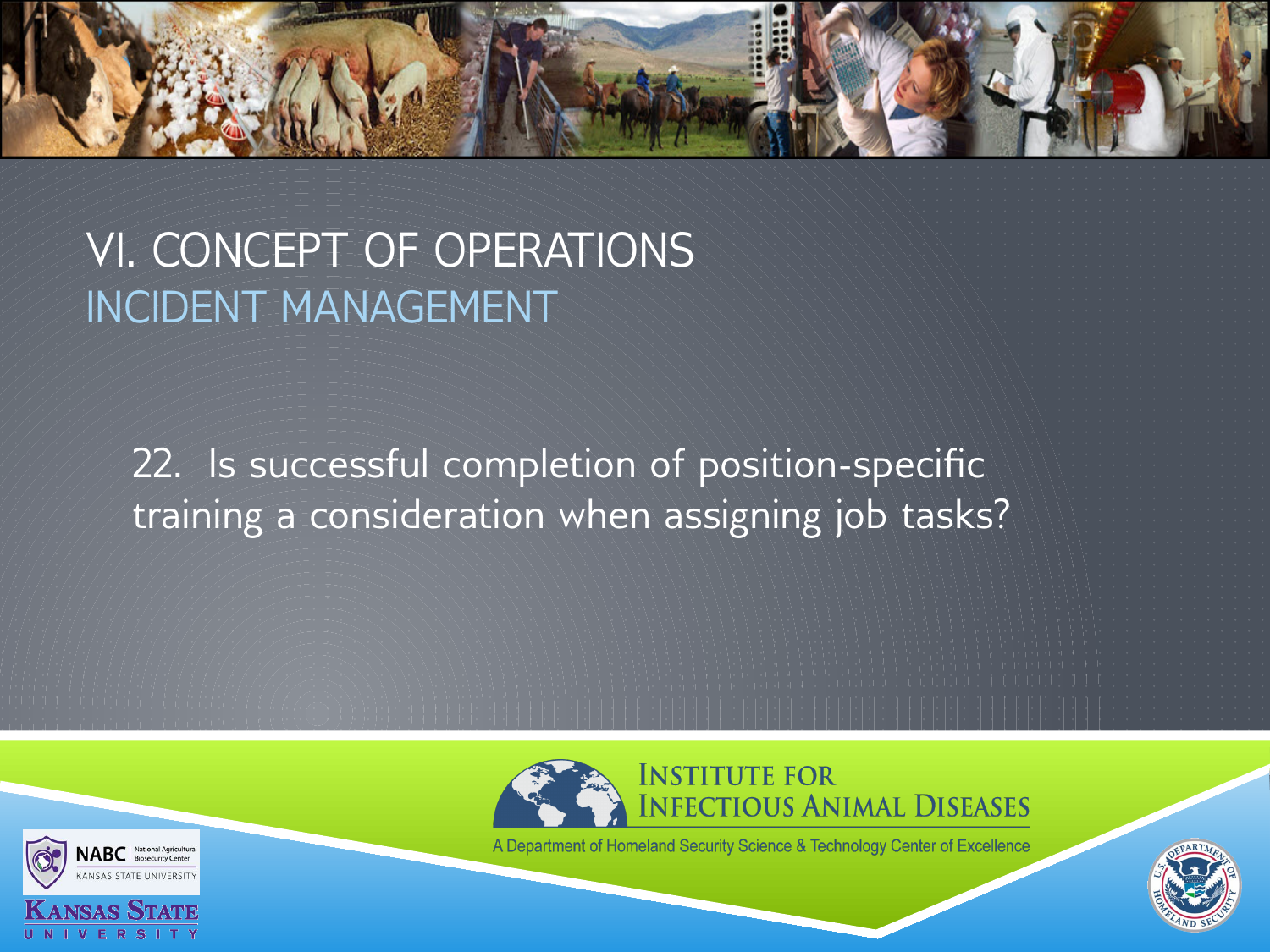

# VI. Concept of Operations Incident MANAGEMENT
22.  Is successful completion of position-specific training a consideration when assigning job tasks?